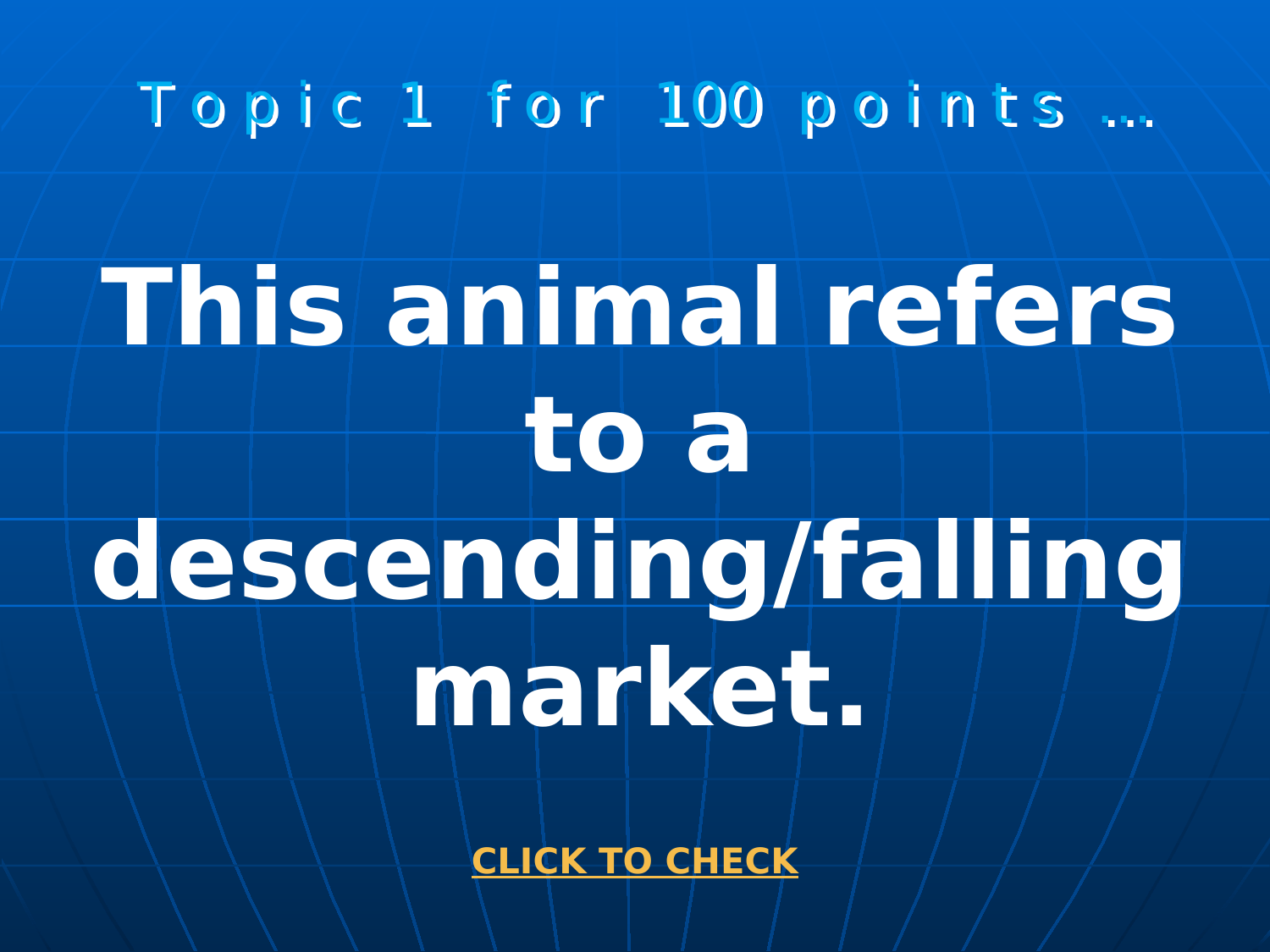

T o p i c  1   f o r   100  p o i n t s  …
This animal refers to a descending/falling market.
CLICK TO CHECK